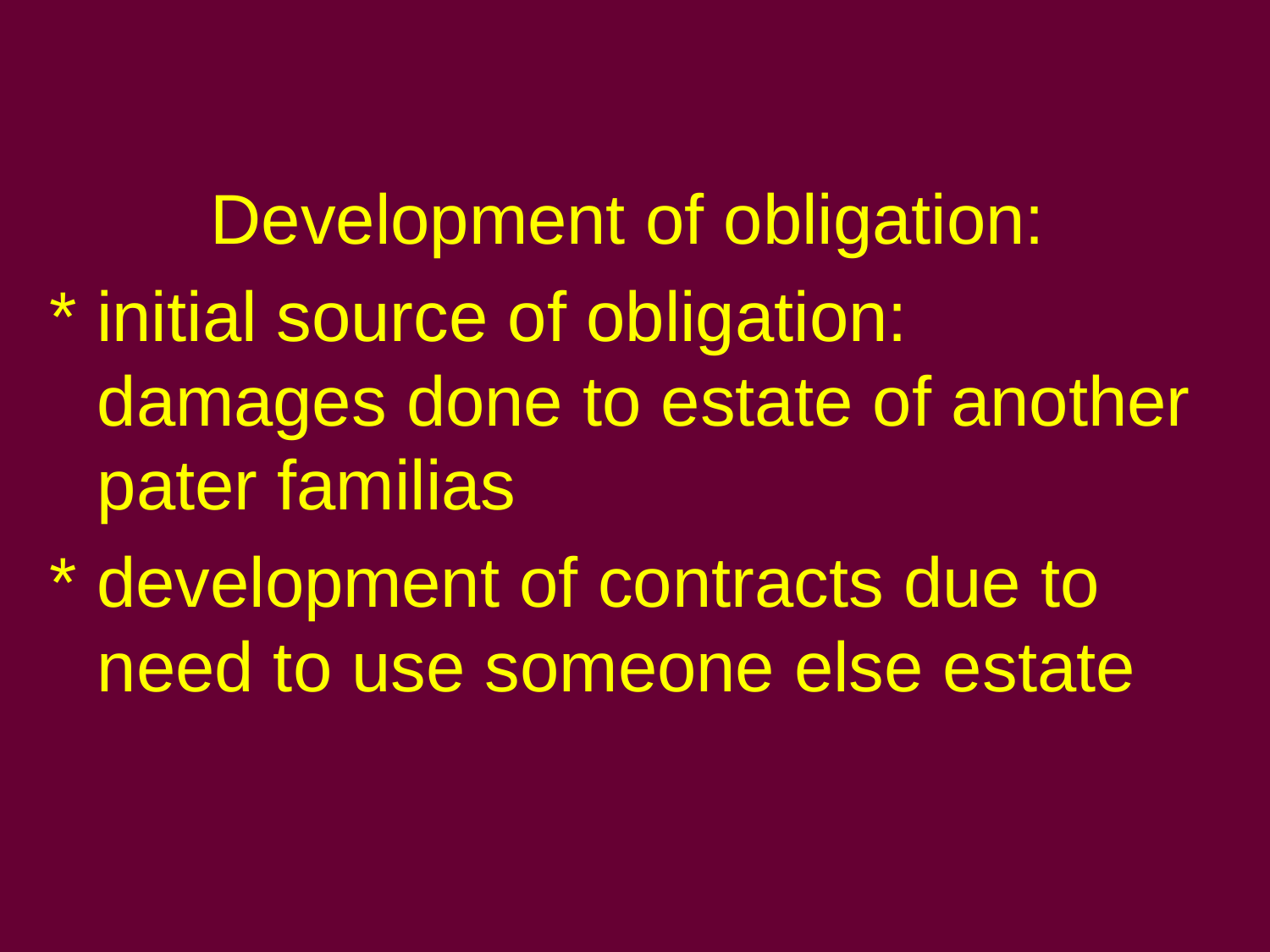

#
Development of obligation:
* initial source of obligation: damages done to estate of another pater familias
* development of contracts due to need to use someone else estate